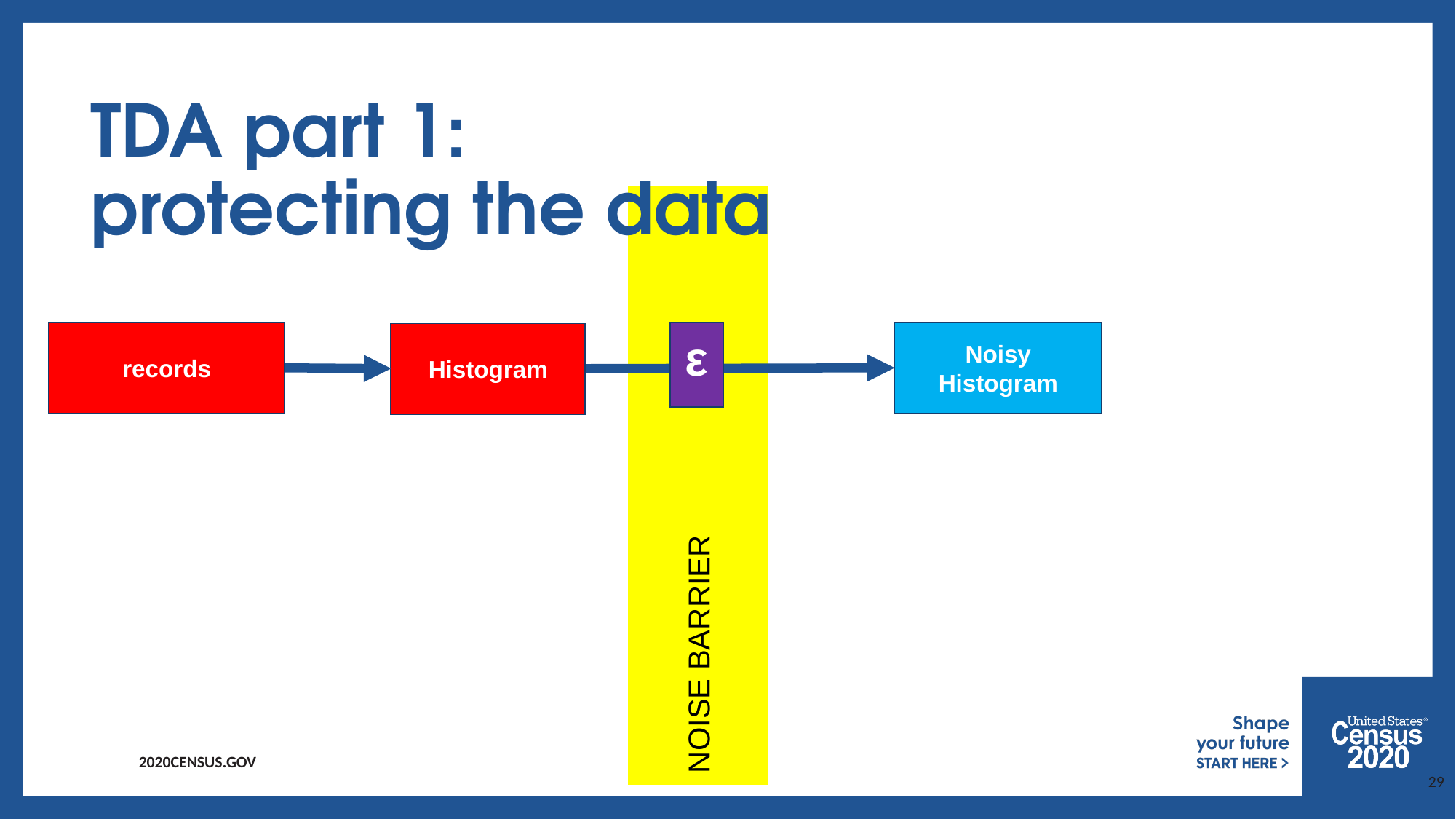

# TDA part 1: protecting the data
ε
Noisy Histogram
records
Histogram
NOISE BARRIER
29